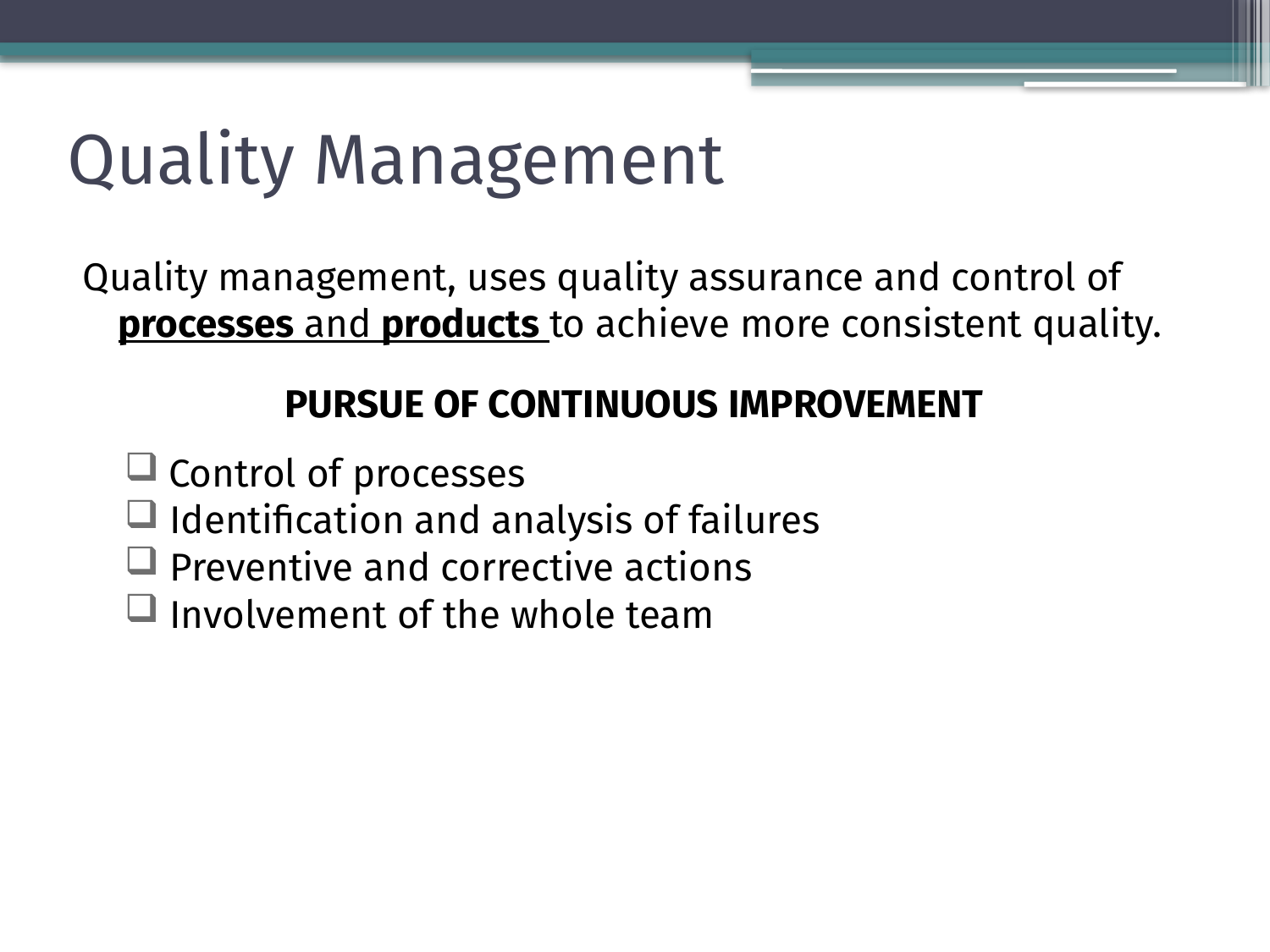

Quality Management
Quality management, uses quality assurance and control of processes and products to achieve more consistent quality.

PURSUE OF CONTINUOUS IMPROVEMENT

 Control of processes
 Identification and analysis of failures
 Preventive and corrective actions
 Involvement of the whole team